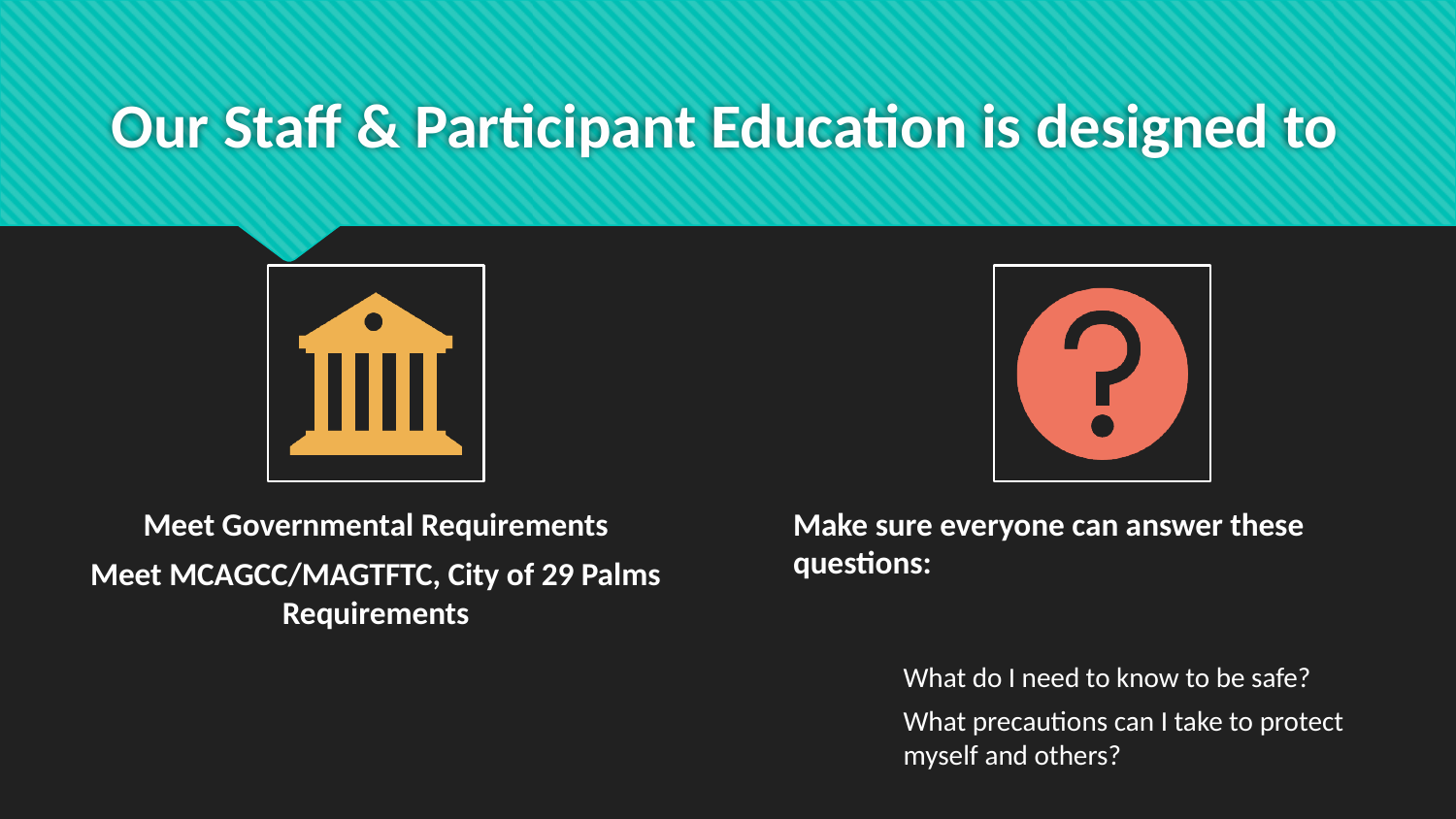

# Our Staff & Participant Education is designed to
Meet Governmental Requirements
Meet MCAGCC/MAGTFTC, City of 29 Palms Requirements
Make sure everyone can answer these questions:
What do I need to know to be safe?
What precautions can I take to protect myself and others?